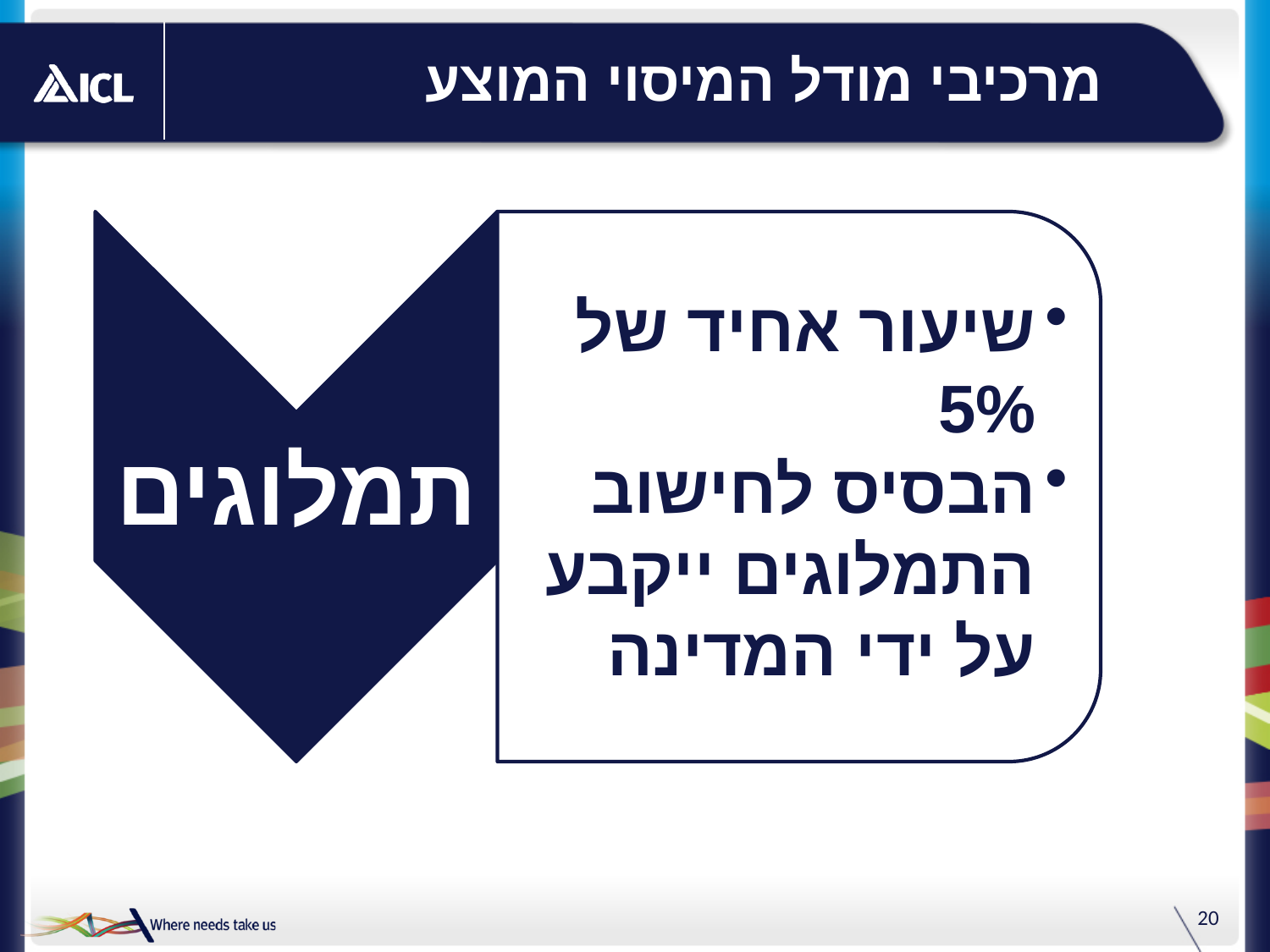

# מרכיבי מודל המיסוי המוצע
תמלוגים
שיעור אחיד של 5%
הבסיס לחישוב התמלוגים ייקבע על ידי המדינה
20